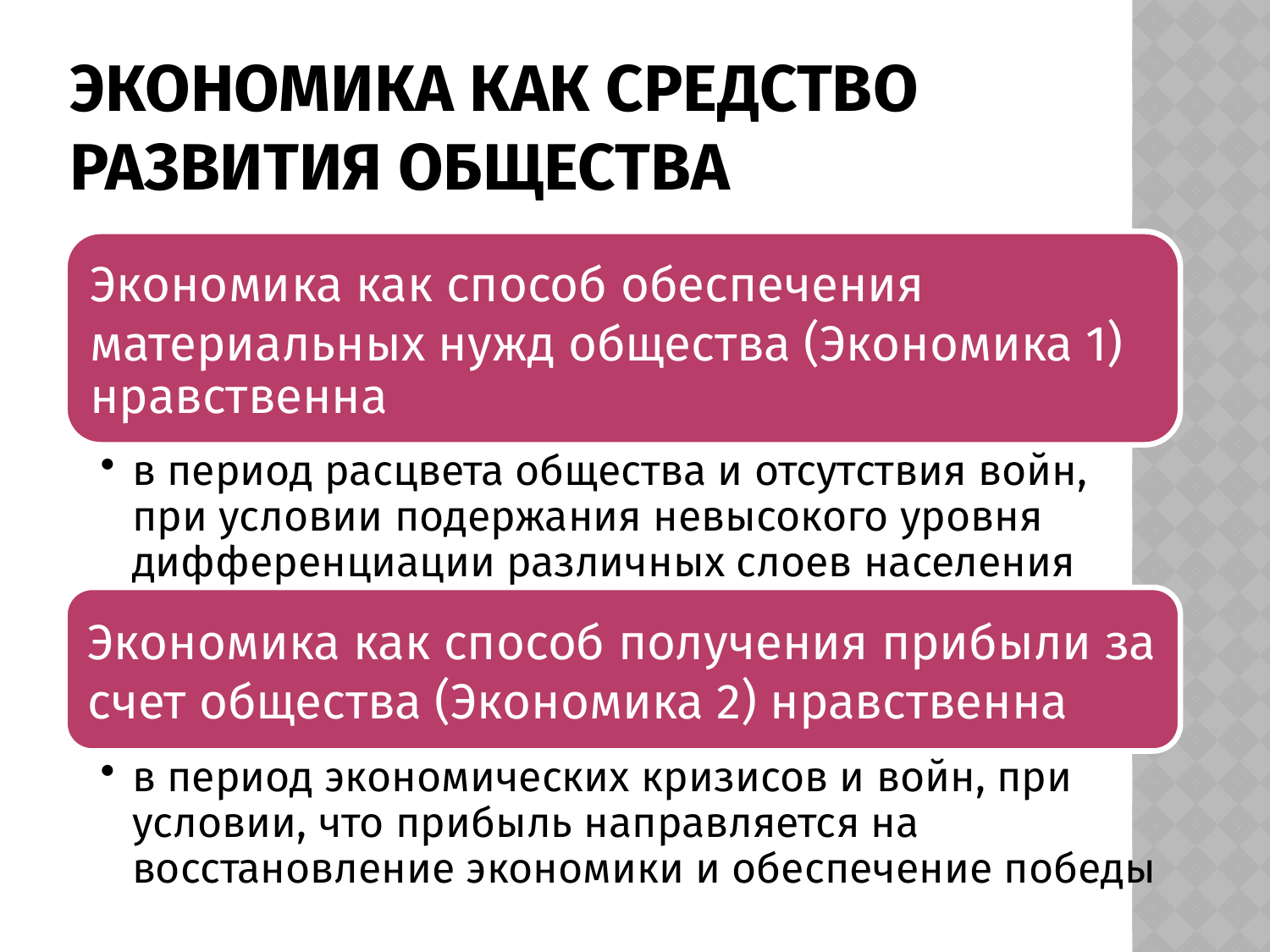

# Экономика как средство развития общества
Экономика как способ обеспечения материальных нужд общества (Экономика 1)
нравственна
в период расцвета общества и отсутствия войн, при условии подержания невысокого уровня дифференциации различных слоев населения
Экономика как способ получения прибыли за счет общества (Экономика 2) нравственна
в период экономических кризисов и войн, при условии, что прибыль направляется на восстановление экономики и обеспечение победы